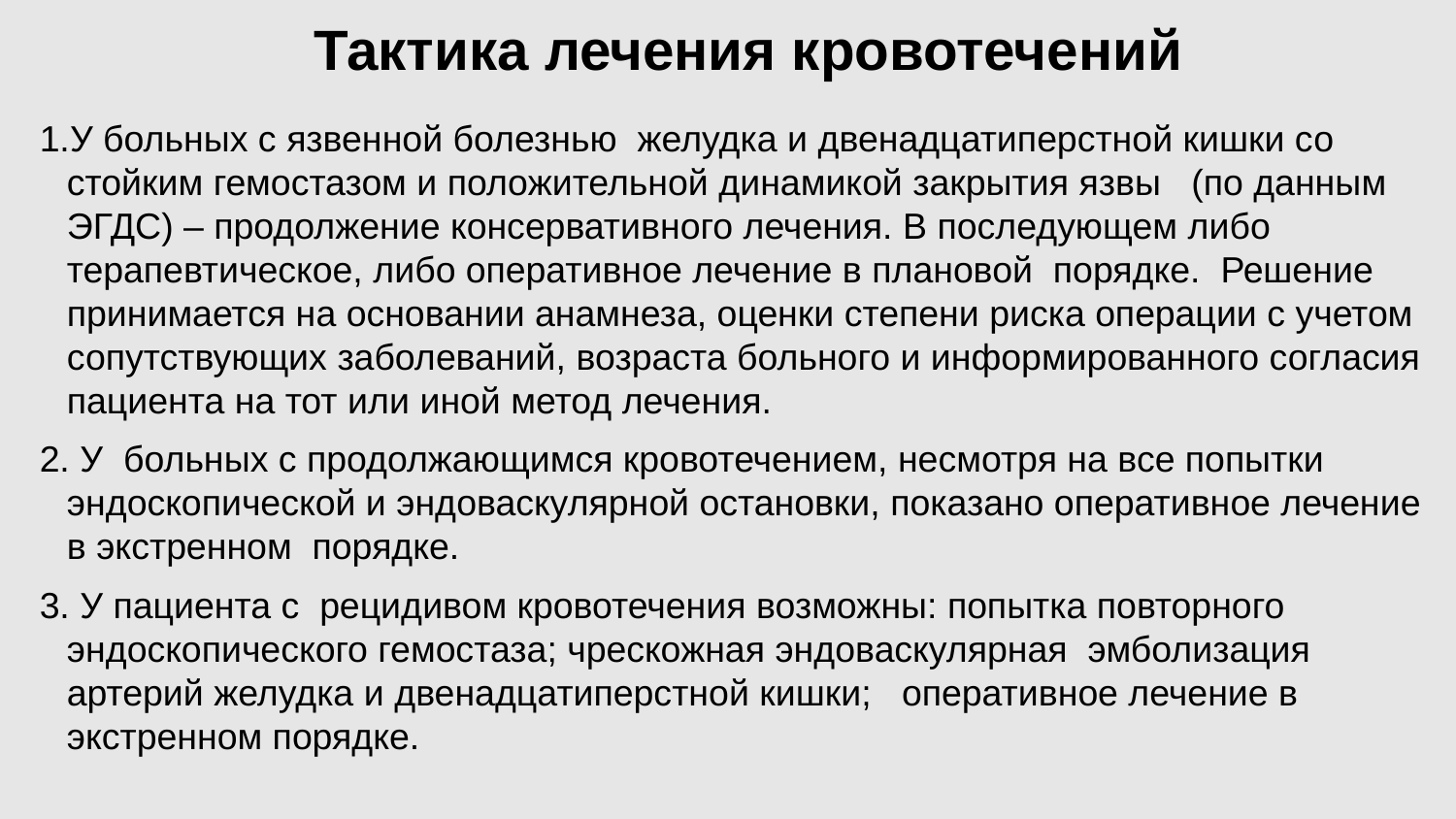

Тактика лечения кровотечений

1.У больных с язвенной болезнью  желудка и двенадцатиперстной кишки со стойким гемостазом и положительной динамикой закрытия язвы   (по данным ЭГДС) – продолжение консервативного лечения. В последующем либо терапевтическое, либо оперативное лечение в плановой  порядке.  Решение принимается на основании анамнеза, оценки степени риска операции с учетом сопутствующих заболеваний, возраста больного и информированного согласия пациента на тот или иной метод лечения.
2. У  больных с продолжающимся кровотечением, несмотря на все попытки эндоскопической и эндоваскулярной остановки, показано оперативное лечение в экстренном  порядке.
3. У пациента с  рецидивом кровотечения возможны: попытка повторного эндоскопического гемостаза; чрескожная эндоваскулярная  эмболизация артерий желудка и двенадцатиперстной кишки;   оперативное лечение в экстренном порядке.